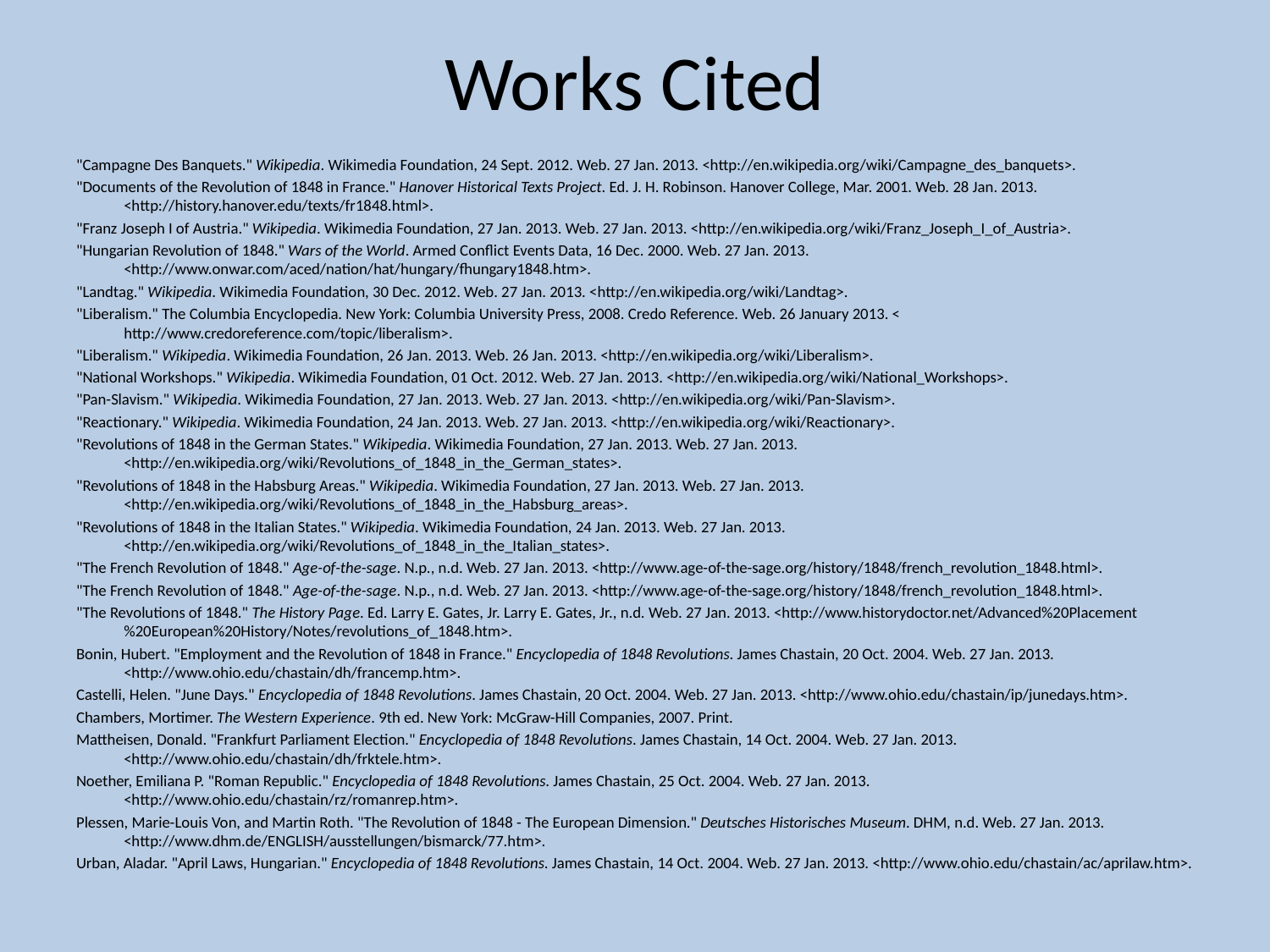

# Works Cited
"Campagne Des Banquets." Wikipedia. Wikimedia Foundation, 24 Sept. 2012. Web. 27 Jan. 2013. <http://en.wikipedia.org/wiki/Campagne_des_banquets>.
"Documents of the Revolution of 1848 in France." Hanover Historical Texts Project. Ed. J. H. Robinson. Hanover College, Mar. 2001. Web. 28 Jan. 2013. <http://history.hanover.edu/texts/fr1848.html>.
"Franz Joseph I of Austria." Wikipedia. Wikimedia Foundation, 27 Jan. 2013. Web. 27 Jan. 2013. <http://en.wikipedia.org/wiki/Franz_Joseph_I_of_Austria>.
"Hungarian Revolution of 1848." Wars of the World. Armed Conflict Events Data, 16 Dec. 2000. Web. 27 Jan. 2013. <http://www.onwar.com/aced/nation/hat/hungary/fhungary1848.htm>.
"Landtag." Wikipedia. Wikimedia Foundation, 30 Dec. 2012. Web. 27 Jan. 2013. <http://en.wikipedia.org/wiki/Landtag>.
"Liberalism." The Columbia Encyclopedia. New York: Columbia University Press, 2008. Credo Reference. Web. 26 January 2013. < http://www.credoreference.com/topic/liberalism>.
"Liberalism." Wikipedia. Wikimedia Foundation, 26 Jan. 2013. Web. 26 Jan. 2013. <http://en.wikipedia.org/wiki/Liberalism>.
"National Workshops." Wikipedia. Wikimedia Foundation, 01 Oct. 2012. Web. 27 Jan. 2013. <http://en.wikipedia.org/wiki/National_Workshops>.
"Pan-Slavism." Wikipedia. Wikimedia Foundation, 27 Jan. 2013. Web. 27 Jan. 2013. <http://en.wikipedia.org/wiki/Pan-Slavism>.
"Reactionary." Wikipedia. Wikimedia Foundation, 24 Jan. 2013. Web. 27 Jan. 2013. <http://en.wikipedia.org/wiki/Reactionary>.
"Revolutions of 1848 in the German States." Wikipedia. Wikimedia Foundation, 27 Jan. 2013. Web. 27 Jan. 2013. <http://en.wikipedia.org/wiki/Revolutions_of_1848_in_the_German_states>.
"Revolutions of 1848 in the Habsburg Areas." Wikipedia. Wikimedia Foundation, 27 Jan. 2013. Web. 27 Jan. 2013. <http://en.wikipedia.org/wiki/Revolutions_of_1848_in_the_Habsburg_areas>.
"Revolutions of 1848 in the Italian States." Wikipedia. Wikimedia Foundation, 24 Jan. 2013. Web. 27 Jan. 2013. <http://en.wikipedia.org/wiki/Revolutions_of_1848_in_the_Italian_states>.
"The French Revolution of 1848." Age-of-the-sage. N.p., n.d. Web. 27 Jan. 2013. <http://www.age-of-the-sage.org/history/1848/french_revolution_1848.html>.
"The French Revolution of 1848." Age-of-the-sage. N.p., n.d. Web. 27 Jan. 2013. <http://www.age-of-the-sage.org/history/1848/french_revolution_1848.html>.
"The Revolutions of 1848." The History Page. Ed. Larry E. Gates, Jr. Larry E. Gates, Jr., n.d. Web. 27 Jan. 2013. <http://www.historydoctor.net/Advanced%20Placement%20European%20History/Notes/revolutions_of_1848.htm>.
Bonin, Hubert. "Employment and the Revolution of 1848 in France." Encyclopedia of 1848 Revolutions. James Chastain, 20 Oct. 2004. Web. 27 Jan. 2013. <http://www.ohio.edu/chastain/dh/francemp.htm>.
Castelli, Helen. "June Days." Encyclopedia of 1848 Revolutions. James Chastain, 20 Oct. 2004. Web. 27 Jan. 2013. <http://www.ohio.edu/chastain/ip/junedays.htm>.
Chambers, Mortimer. The Western Experience. 9th ed. New York: McGraw-Hill Companies, 2007. Print.
Mattheisen, Donald. "Frankfurt Parliament Election." Encyclopedia of 1848 Revolutions. James Chastain, 14 Oct. 2004. Web. 27 Jan. 2013. <http://www.ohio.edu/chastain/dh/frktele.htm>.
Noether, Emiliana P. "Roman Republic." Encyclopedia of 1848 Revolutions. James Chastain, 25 Oct. 2004. Web. 27 Jan. 2013. <http://www.ohio.edu/chastain/rz/romanrep.htm>.
Plessen, Marie-Louis Von, and Martin Roth. "The Revolution of 1848 - The European Dimension." Deutsches Historisches Museum. DHM, n.d. Web. 27 Jan. 2013. <http://www.dhm.de/ENGLISH/ausstellungen/bismarck/77.htm>.
Urban, Aladar. "April Laws, Hungarian." Encyclopedia of 1848 Revolutions. James Chastain, 14 Oct. 2004. Web. 27 Jan. 2013. <http://www.ohio.edu/chastain/ac/aprilaw.htm>.